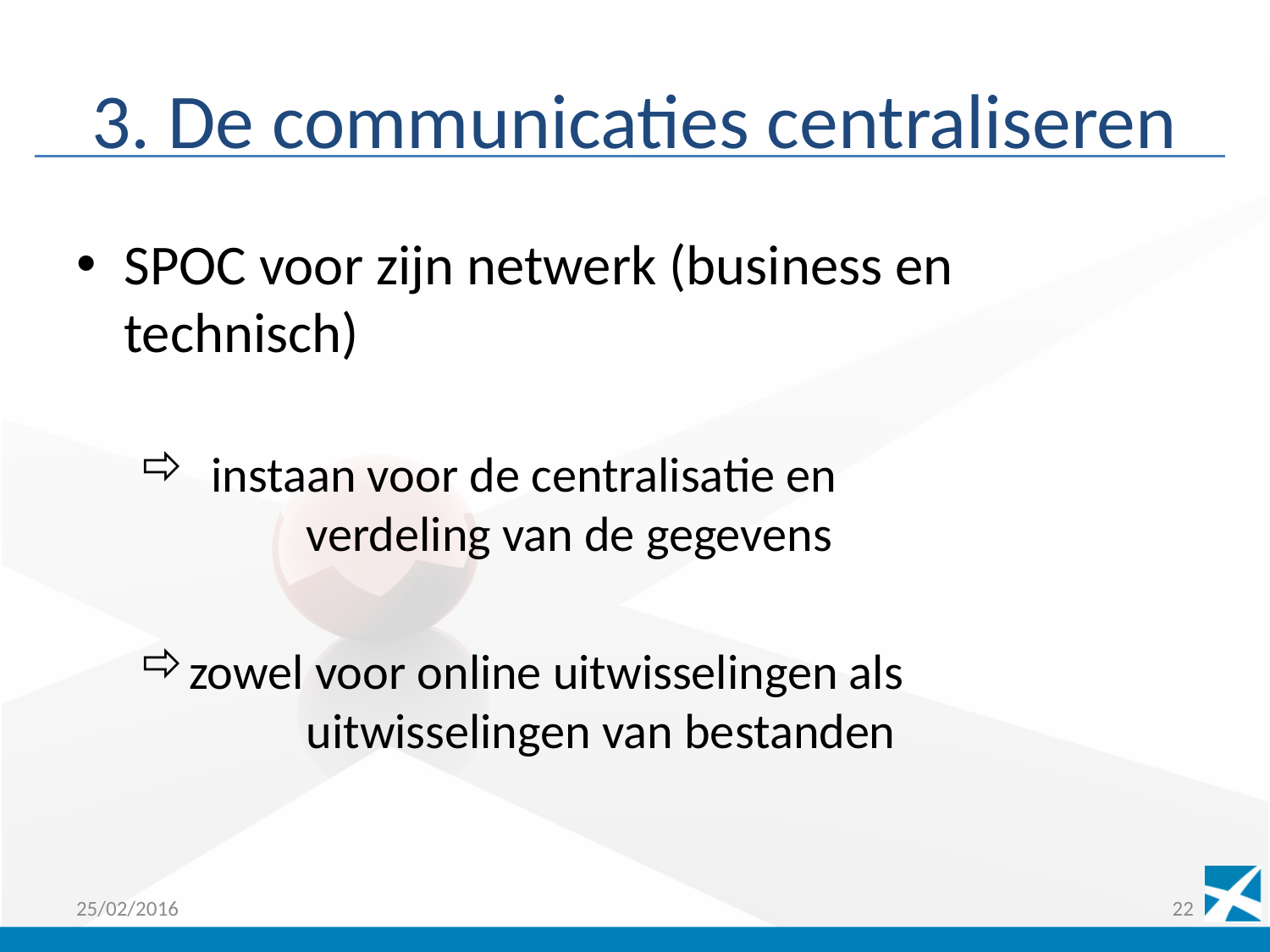

# 3. De communicaties centraliseren
SPOC voor zijn netwerk (business en technisch)

  instaan voor de centralisatie en 			verdeling van de gegevens

zowel voor online uitwisselingen als 			uitwisselingen van bestanden

25/02/2016
22